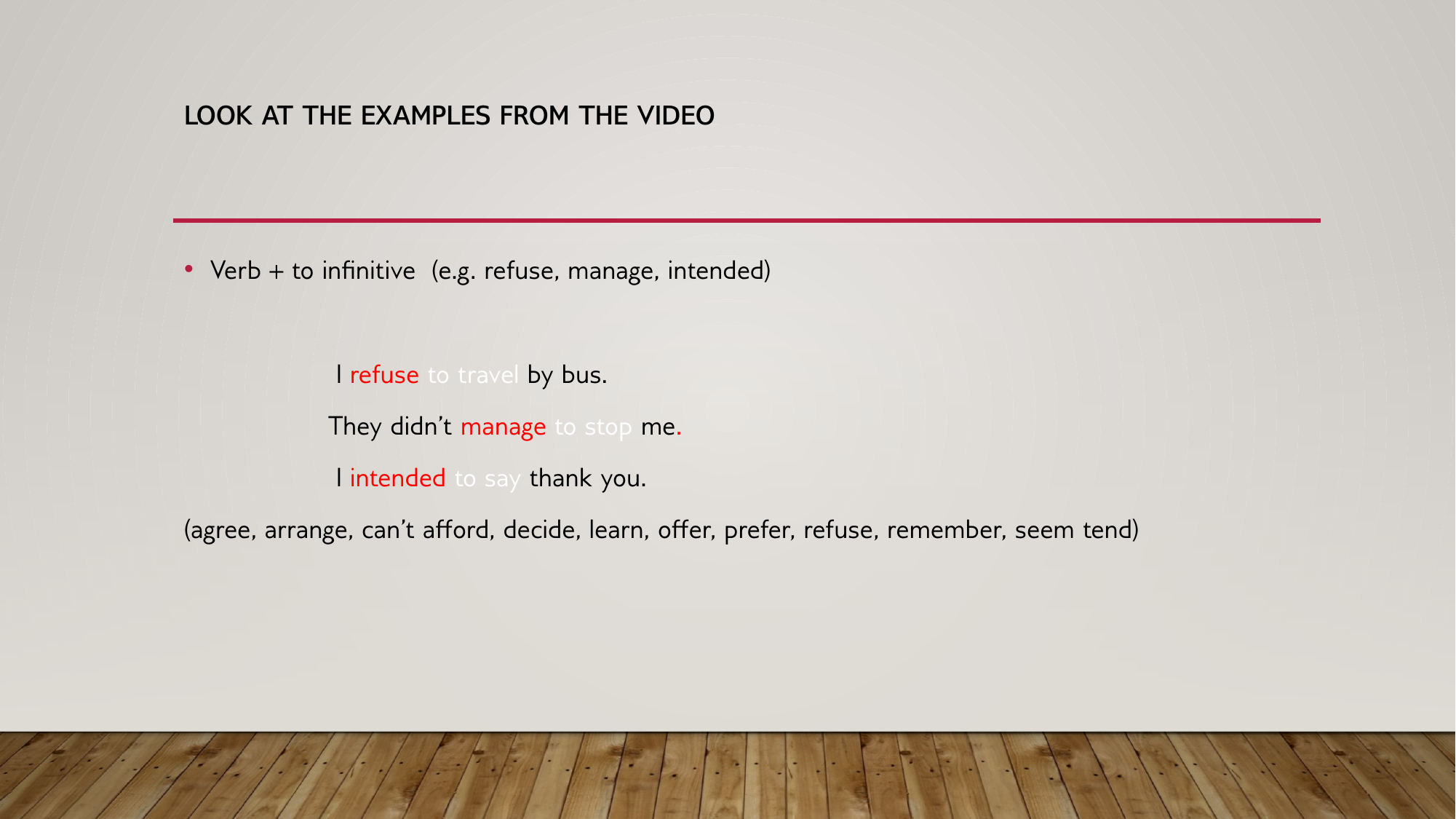

# Look at the examples from the video
Verb + to infinitive  (e.g. refuse, manage, intended)

                   I refuse to travel by bus.
                  They didn’t manage to stop me.
                   I intended to say thank you.
(agree, arrange, can’t afford, decide, learn, offer, prefer, refuse, remember, seem tend)